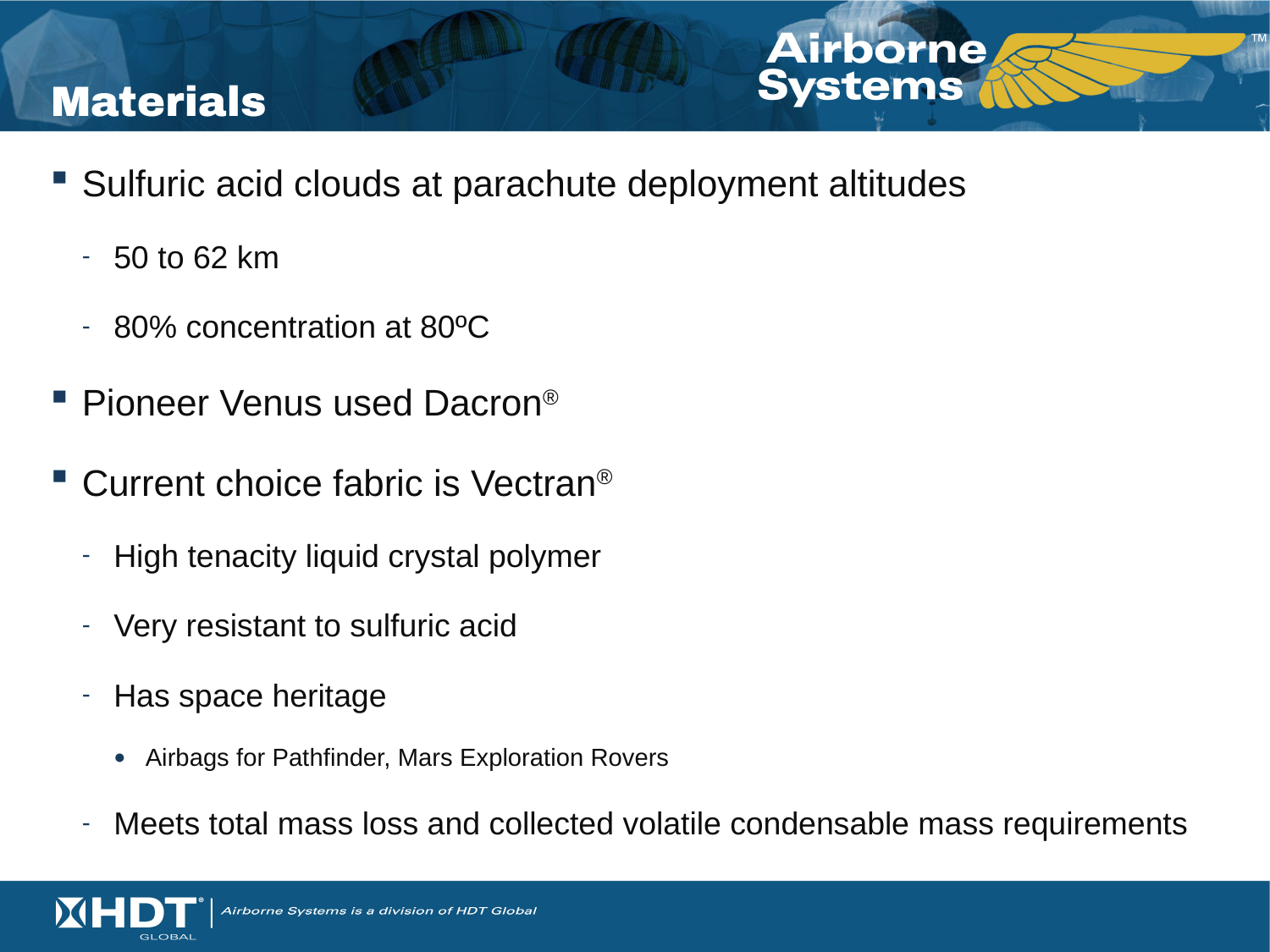

# Materials
Sulfuric acid clouds at parachute deployment altitudes
50 to 62 km
80% concentration at 80ºC
Pioneer Venus used Dacron®
Current choice fabric is Vectran®
High tenacity liquid crystal polymer
Very resistant to sulfuric acid
Has space heritage
Airbags for Pathfinder, Mars Exploration Rovers
Meets total mass loss and collected volatile condensable mass requirements